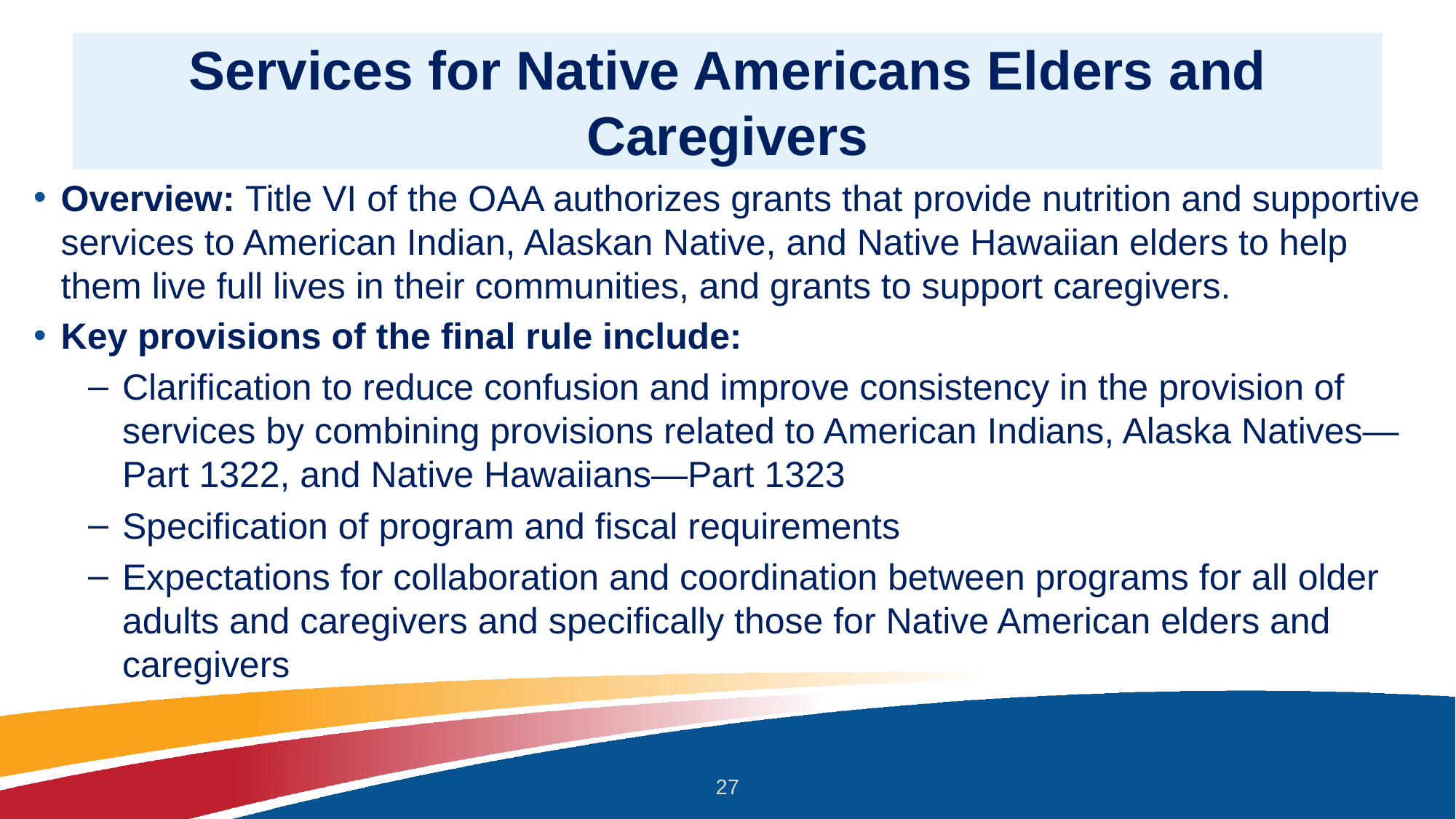

# Services for Native Americans Elders and Caregivers
Overview: Title VI of the OAA authorizes grants that provide nutrition and supportive services to American Indian, Alaskan Native, and Native Hawaiian elders to help them live full lives in their communities, and grants to support caregivers.
Key provisions of the final rule include:
Clarification to reduce confusion and improve consistency in the provision of services by combining provisions related to American Indians, Alaska Natives—Part 1322, and Native Hawaiians—Part 1323
Specification of program and fiscal requirements
Expectations for collaboration and coordination between programs for all older adults and caregivers and specifically those for Native American elders and caregivers
27